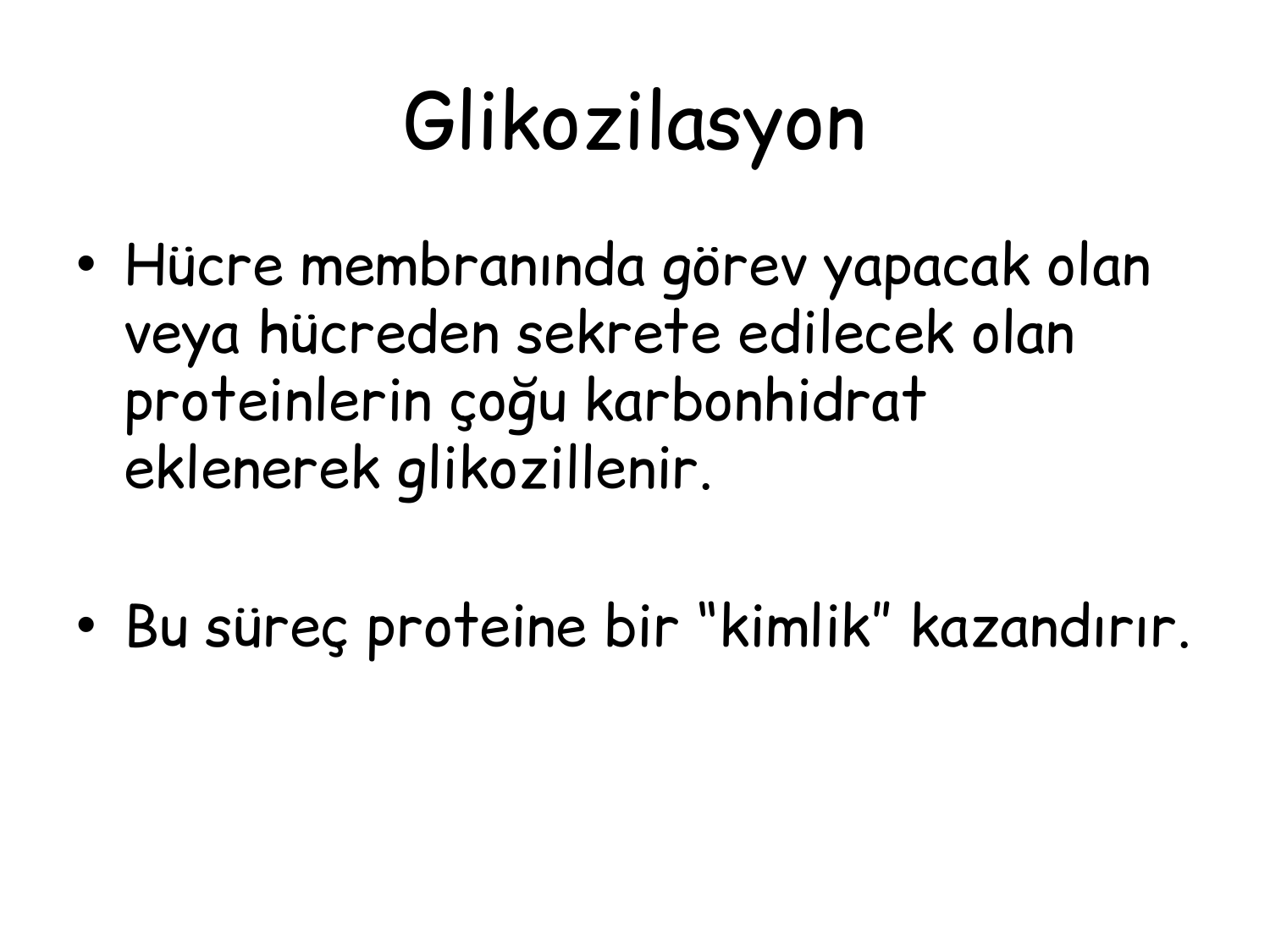

# Glikozilasyon
Hücre membranında görev yapacak olan veya hücreden sekrete edilecek olan proteinlerin çoğu karbonhidrat eklenerek glikozillenir.

Bu süreç proteine bir “kimlik” kazandırır.